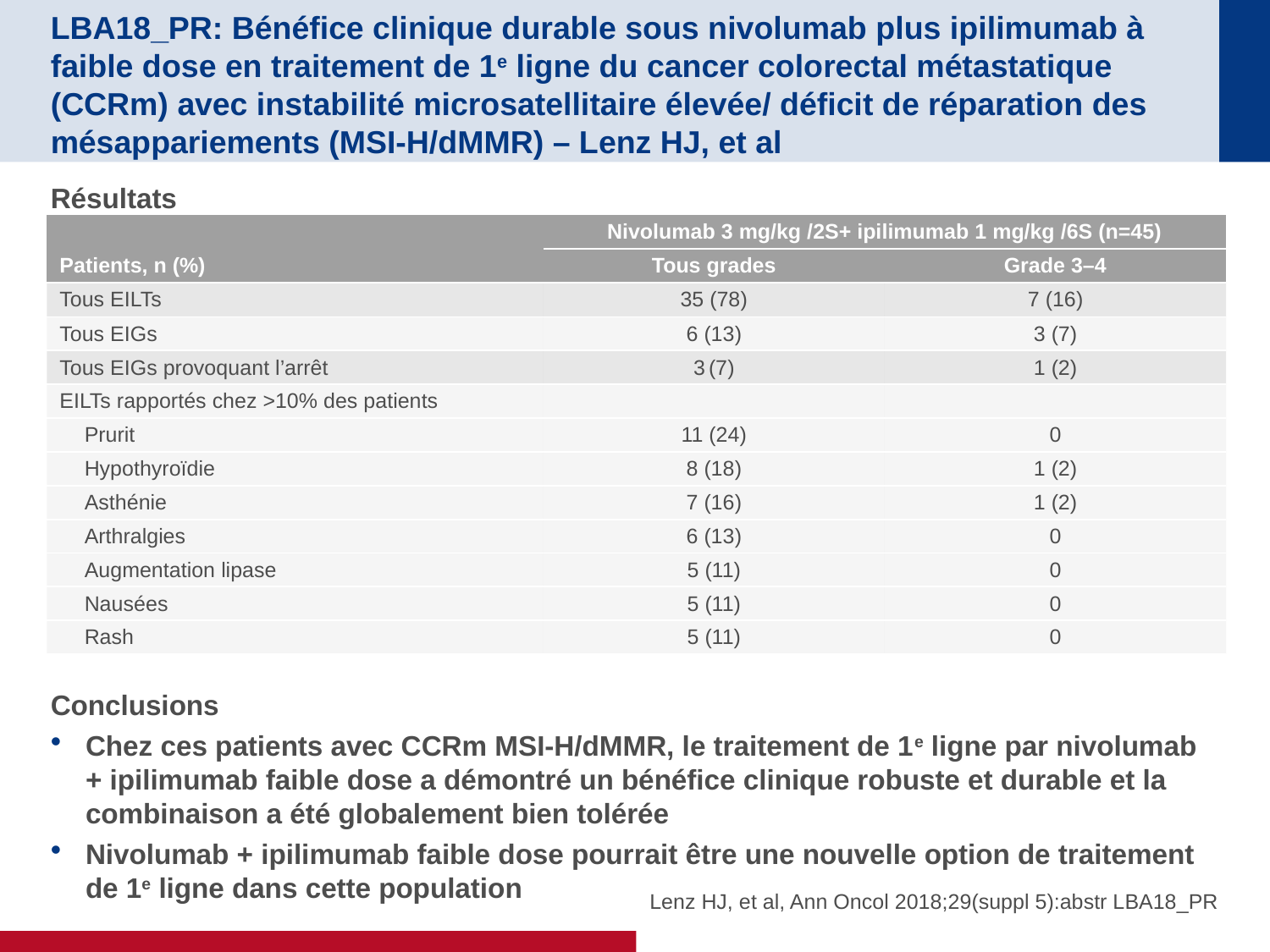

# LBA18_PR: Bénéfice clinique durable sous nivolumab plus ipilimumab à faible dose en traitement de 1e ligne du cancer colorectal métastatique (CCRm) avec instabilité microsatellitaire élevée/ déficit de réparation des mésappariements (MSI-H/dMMR) – Lenz HJ, et al
Résultats

Conclusions
Chez ces patients avec CCRm MSI-H/dMMR, le traitement de 1e ligne par nivolumab + ipilimumab faible dose a démontré un bénéfice clinique robuste et durable et la combinaison a été globalement bien tolérée
Nivolumab + ipilimumab faible dose pourrait être une nouvelle option de traitement de 1e ligne dans cette population

| Patients, n (%) | Nivolumab 3 mg/kg /2S+ ipilimumab 1 mg/kg /6S (n=45) |  |
| --- | --- | --- |
|  | Tous grades | Grade 3–4 |
| Tous EILTs | 35 (78) | 7 (16) |
| Tous EIGs | 6 (13) | 3 (7) |
| Tous EIGs provoquant l’arrêt | 3 (7) | 1 (2) |
| EILTs rapportés chez >10% des patients |  |  |
| Prurit | 11 (24) | 0 |
| Hypothyroïdie | 8 (18) | 1 (2) |
| Asthénie | 7 (16) | 1 (2) |
| Arthralgies | 6 (13) | 0 |
| Augmentation lipase | 5 (11) | 0 |
| Nausées | 5 (11) | 0 |
| Rash | 5 (11) | 0 |
Lenz HJ, et al, Ann Oncol 2018;29(suppl 5):abstr LBA18_PR